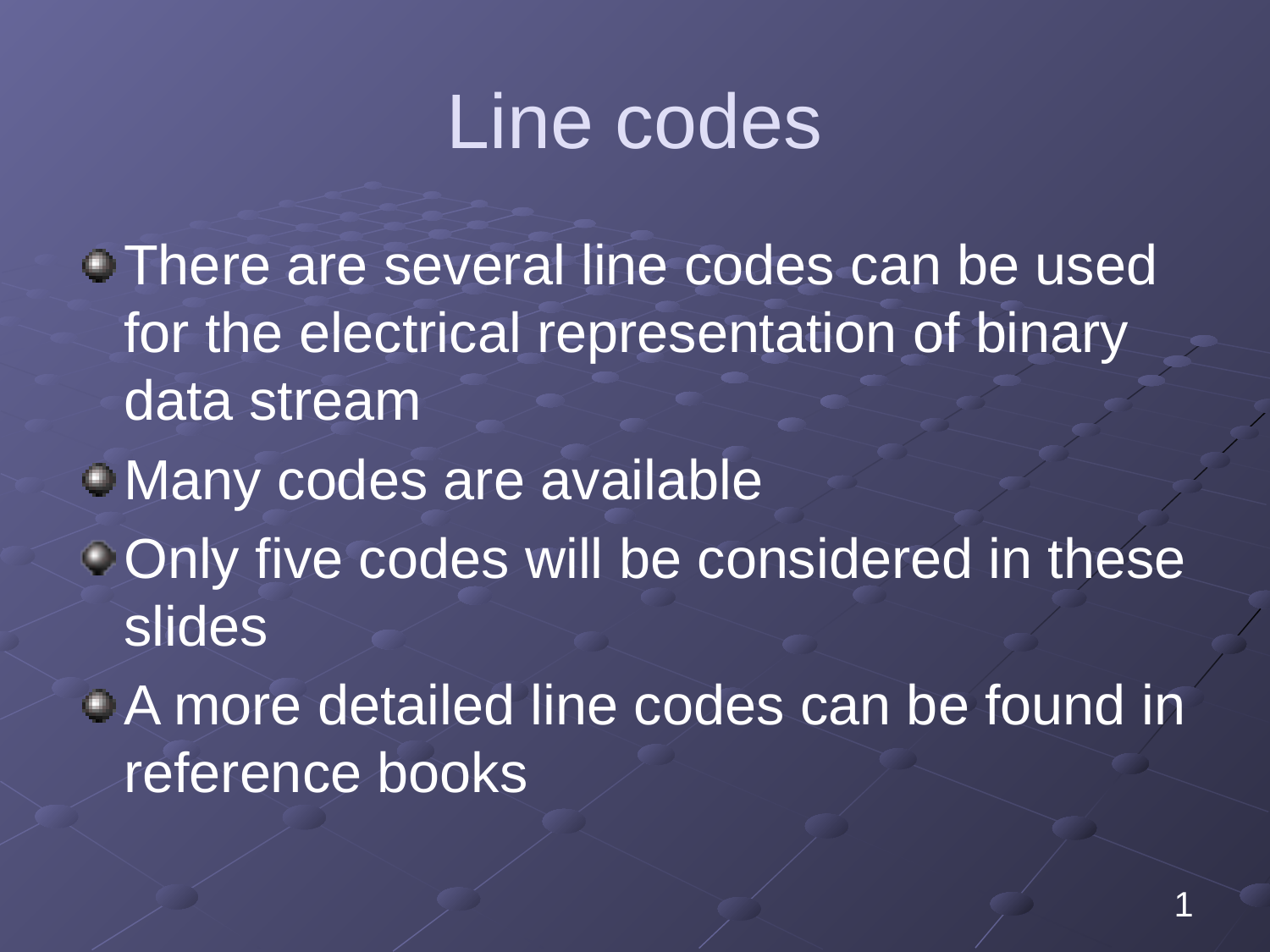

# Line codes
There are several line codes can be used for the electrical representation of binary data stream
Many codes are available
Only five codes will be considered in these slides
A more detailed line codes can be found in reference books
1